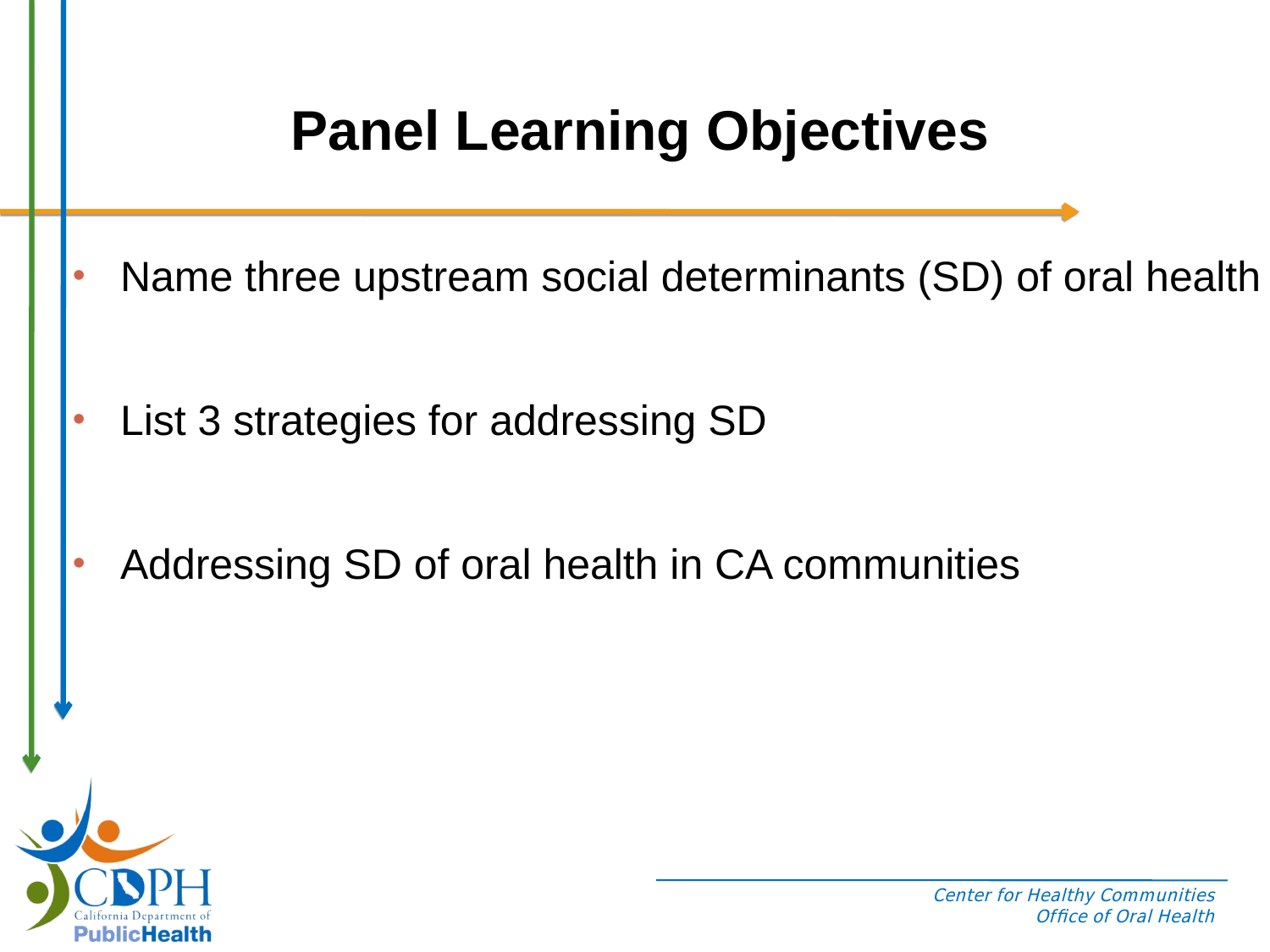

# Panel Learning Objectives

Name three upstream social determinants (SD) of oral health

List 3 strategies for addressing SD

Addressing SD of oral health in CA communities